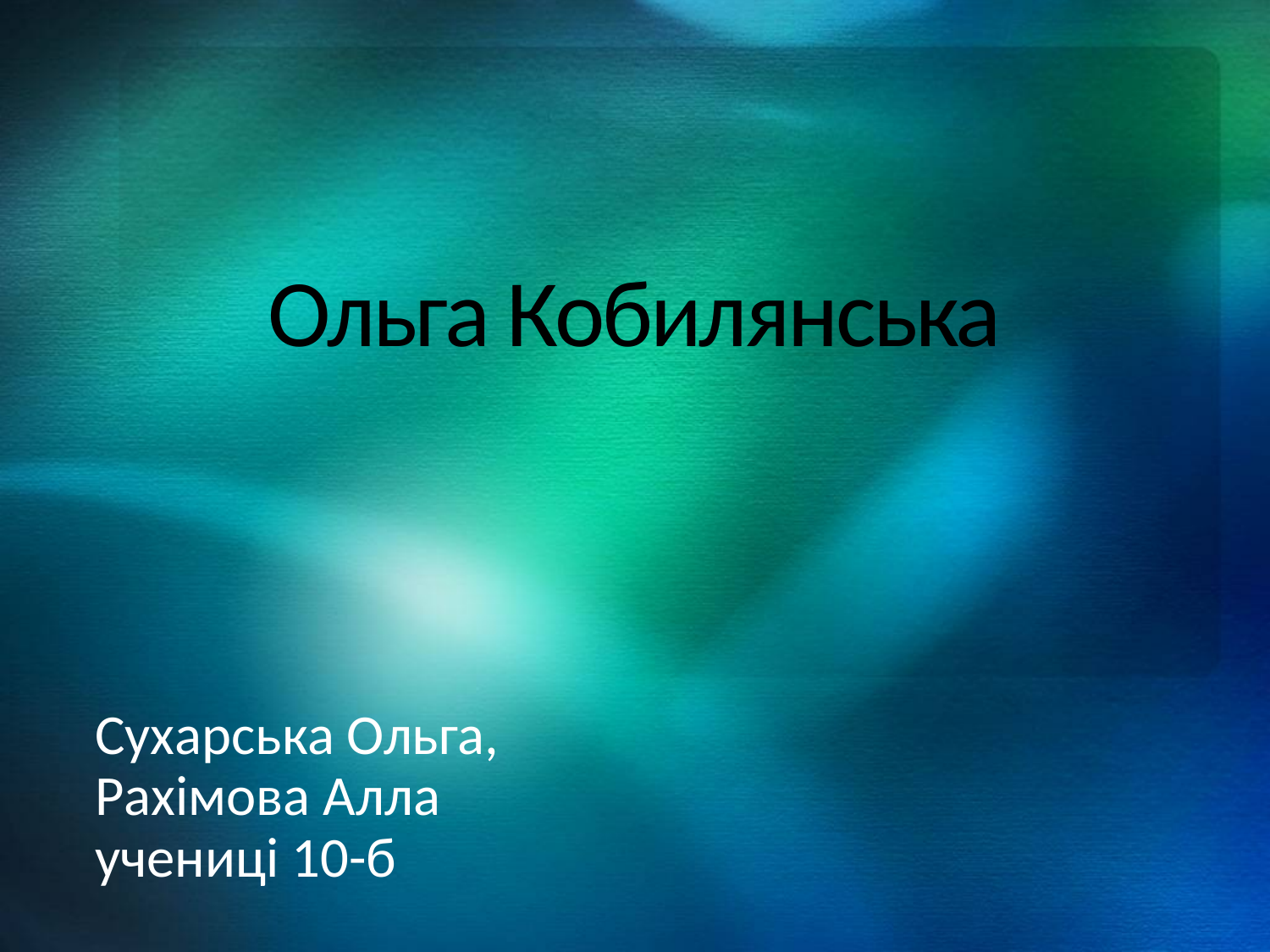

# Ольга Кобилянська
Сухарська Ольга,
Рахімова Алла
учениці 10-б